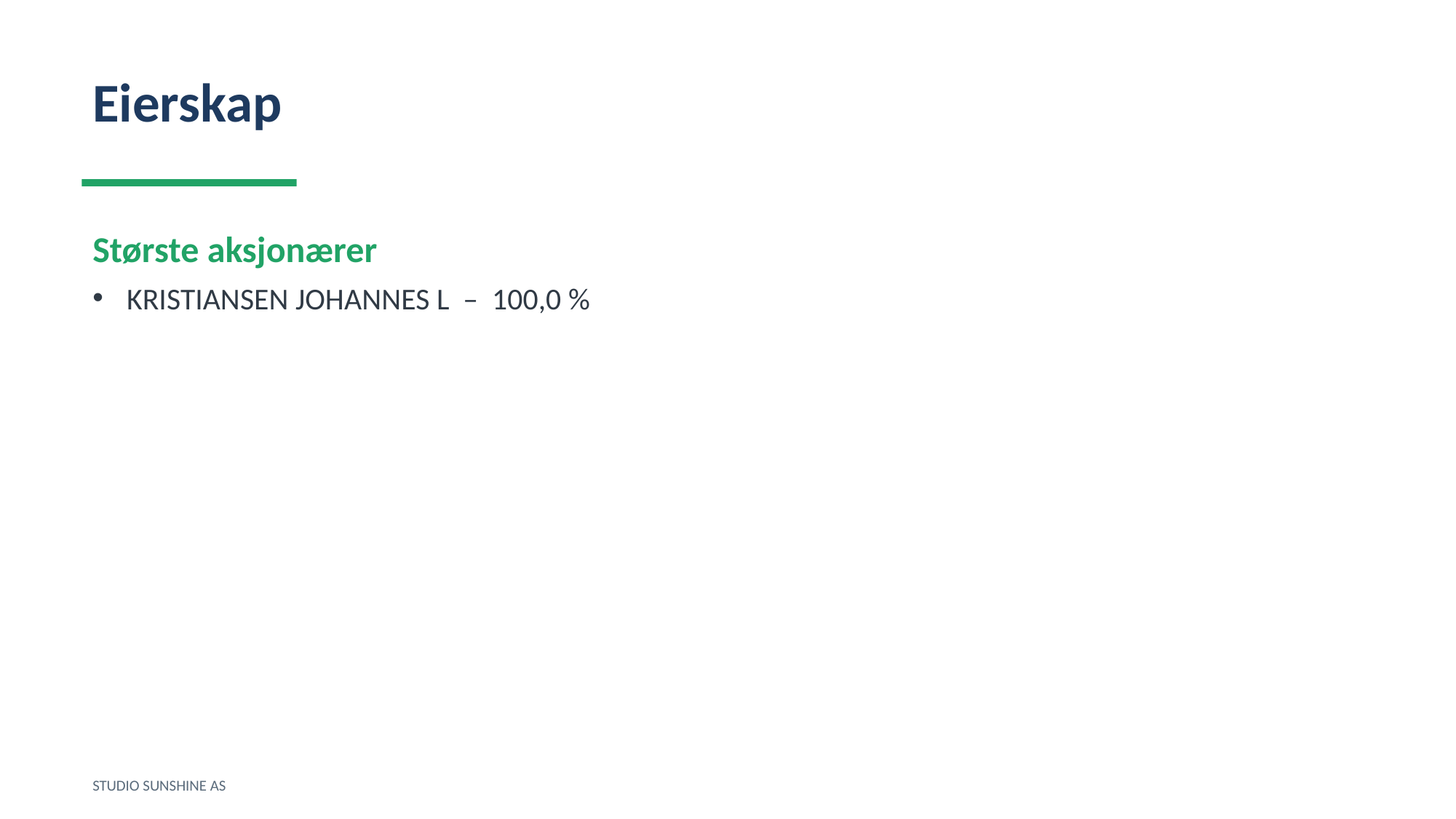

Eierskap

Største aksjonærer
KRISTIANSEN JOHANNES L  –  100,0 %
STUDIO SUNSHINE AS